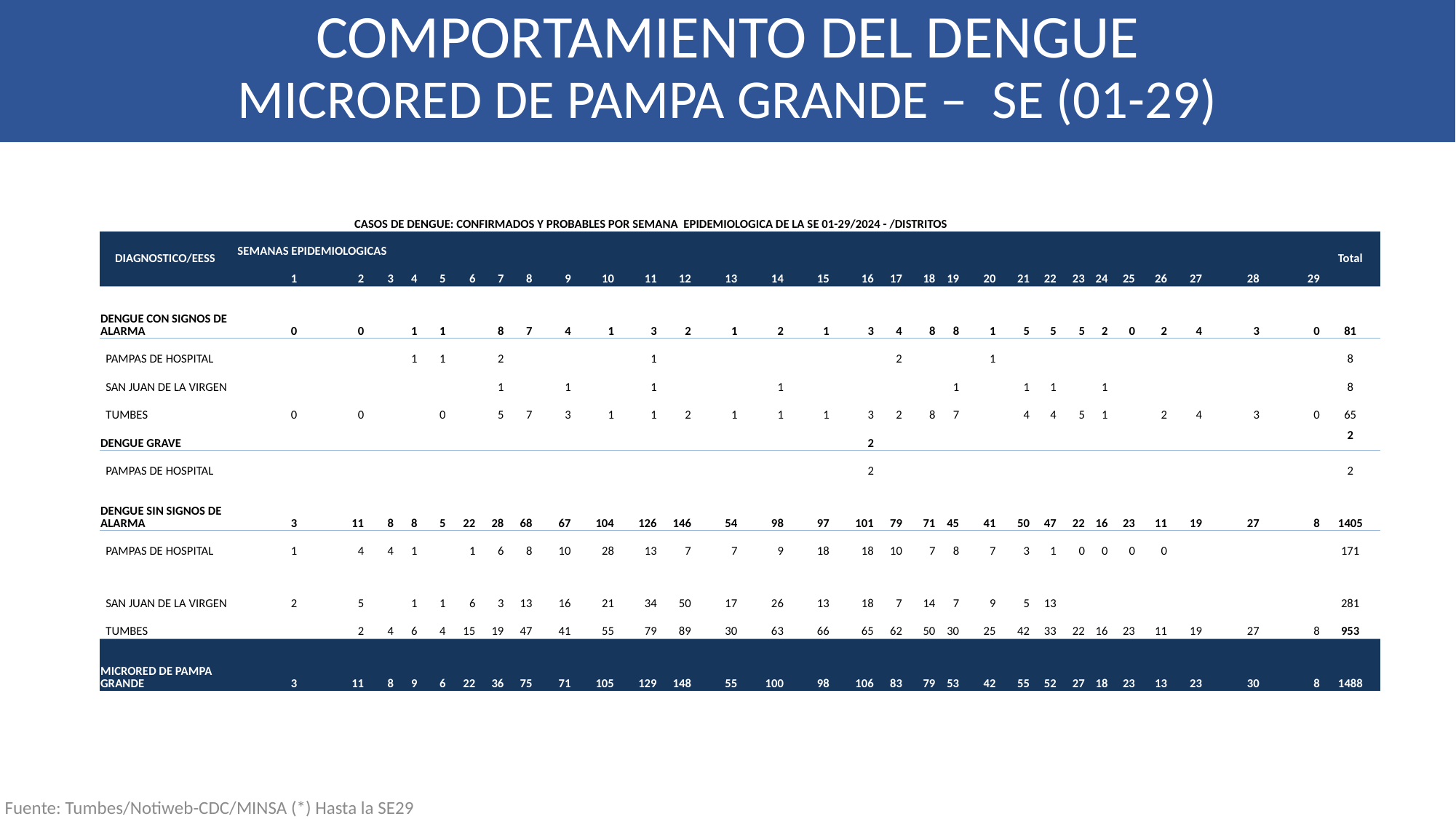

COMPORTAMIENTO DEL DENGUE
MICRORED DE PAMPA GRANDE –  SE (01-29)

| CASOS DE DENGUE: CONFIRMADOS Y PROBABLES POR SEMANA EPIDEMIOLOGICA DE LA SE 01-29/2024 - /DISTRITOS |  |  |  |  |  |  |  |  |  |  |  |  |  |  |  |  |  |  |  |  |  |  |  |  |  |  |  |  |  |  |
| --- | --- | --- | --- | --- | --- | --- | --- | --- | --- | --- | --- | --- | --- | --- | --- | --- | --- | --- | --- | --- | --- | --- | --- | --- | --- | --- | --- | --- | --- | --- |
|  |  |  |  |  |  |  |  |  |  |  |  |  |  |  |  |  |  |  |  |  |  |  |  |  |  |  |  |  |  |  |
| DIAGNOSTICO/EESS | SEMANAS EPIDEMIOLOGICAS |  |  |  |  |  |  |  |  |  |  |  |  |  |  |  |  |  |  |  |  |  |  |  |  |  |  |  |  | Total |
|  | 1 | 2 | 3 | 4 | 5 | 6 | 7 | 8 | 9 | 10 | 11 | 12 | 13 | 14 | 15 | 16 | 17 | 18 | 19 | 20 | 21 | 22 | 23 | 24 | 25 | 26 | 27 | 28 | 29 |  |
| DENGUE CON SIGNOS DE ALARMA | 0 | 0 |  | 1 | 1 |  | 8 | 7 | 4 | 1 | 3 | 2 | 1 | 2 | 1 | 3 | 4 | 8 | 8 | 1 | 5 | 5 | 5 | 2 | 0 | 2 | 4 | 3 | 0 | 81 |
| PAMPAS DE HOSPITAL |  |  |  | 1 | 1 |  | 2 |  |  |  | 1 |  |  |  |  |  | 2 |  |  | 1 |  |  |  |  |  |  |  |  |  | 8 |
| SAN JUAN DE LA VIRGEN |  |  |  |  |  |  | 1 |  | 1 |  | 1 |  |  | 1 |  |  |  |  | 1 |  | 1 | 1 |  | 1 |  |  |  |  |  | 8 |
| TUMBES | 0 | 0 |  |  | 0 |  | 5 | 7 | 3 | 1 | 1 | 2 | 1 | 1 | 1 | 3 | 2 | 8 | 7 |  | 4 | 4 | 5 | 1 |  | 2 | 4 | 3 | 0 | 65 |
| DENGUE GRAVE |  |  |  |  |  |  |  |  |  |  |  |  |  |  |  | 2 |  |  |  |  |  |  |  |  |  |  |  |  |  | 2 |
| PAMPAS DE HOSPITAL |  |  |  |  |  |  |  |  |  |  |  |  |  |  |  | 2 |  |  |  |  |  |  |  |  |  |  |  |  |  | 2 |
| DENGUE SIN SIGNOS DE ALARMA | 3 | 11 | 8 | 8 | 5 | 22 | 28 | 68 | 67 | 104 | 126 | 146 | 54 | 98 | 97 | 101 | 79 | 71 | 45 | 41 | 50 | 47 | 22 | 16 | 23 | 11 | 19 | 27 | 8 | 1405 |
| PAMPAS DE HOSPITAL | 1 | 4 | 4 | 1 |  | 1 | 6 | 8 | 10 | 28 | 13 | 7 | 7 | 9 | 18 | 18 | 10 | 7 | 8 | 7 | 3 | 1 | 0 | 0 | 0 | 0 |  |  |  | 171 |
| SAN JUAN DE LA VIRGEN | 2 | 5 |  | 1 | 1 | 6 | 3 | 13 | 16 | 21 | 34 | 50 | 17 | 26 | 13 | 18 | 7 | 14 | 7 | 9 | 5 | 13 |  |  |  |  |  |  |  | 281 |
| TUMBES |  | 2 | 4 | 6 | 4 | 15 | 19 | 47 | 41 | 55 | 79 | 89 | 30 | 63 | 66 | 65 | 62 | 50 | 30 | 25 | 42 | 33 | 22 | 16 | 23 | 11 | 19 | 27 | 8 | 953 |
| MICRORED DE PAMPA GRANDE | 3 | 11 | 8 | 9 | 6 | 22 | 36 | 75 | 71 | 105 | 129 | 148 | 55 | 100 | 98 | 106 | 83 | 79 | 53 | 42 | 55 | 52 | 27 | 18 | 23 | 13 | 23 | 30 | 8 | 1488 |
Fuente: Tumbes/Notiweb-CDC/MINSA (*) Hasta la SE29